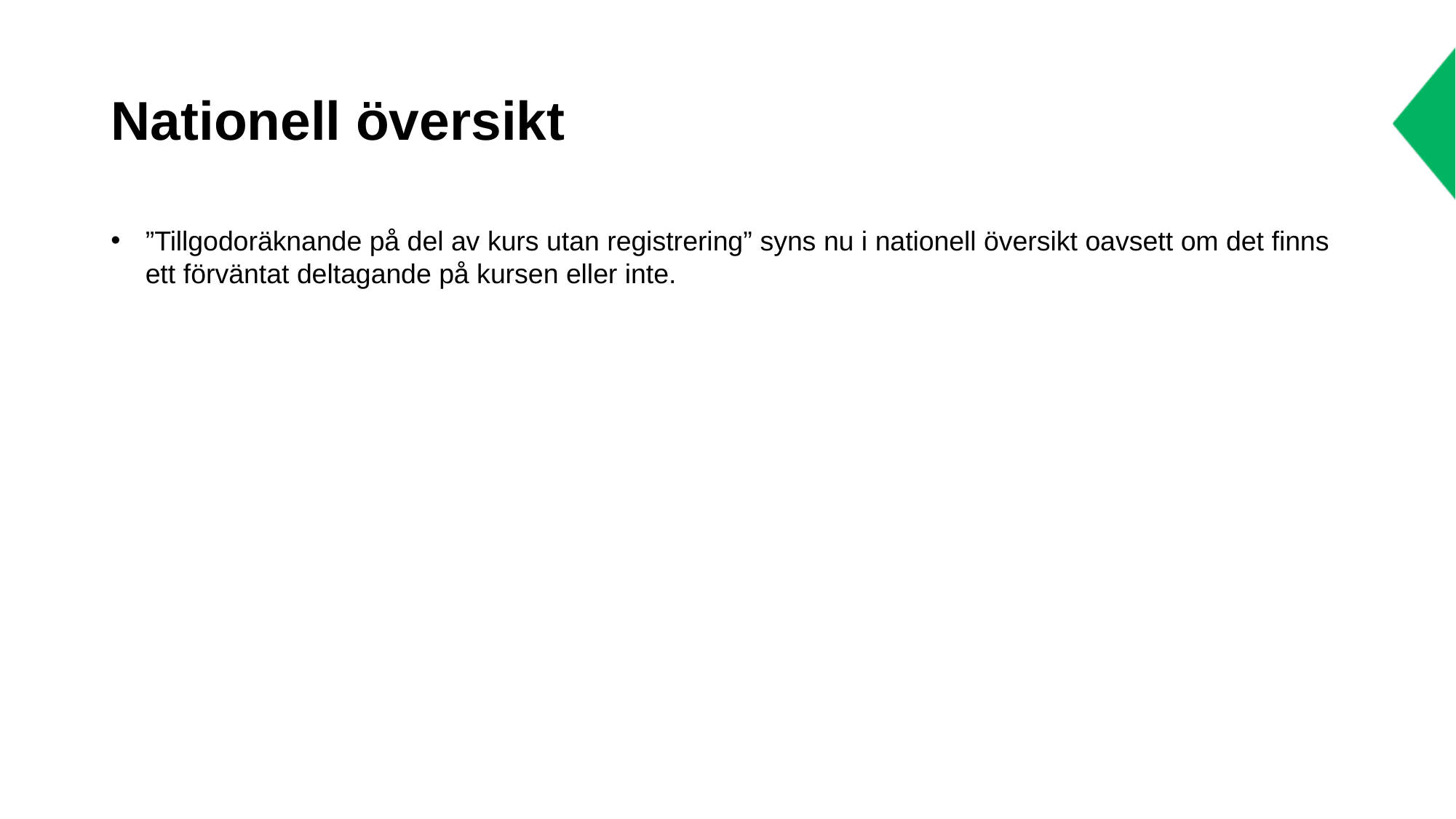

# Nationell översikt
”Tillgodoräknande på del av kurs utan registrering” syns nu i nationell översikt oavsett om det finns ett förväntat deltagande på kursen eller inte.